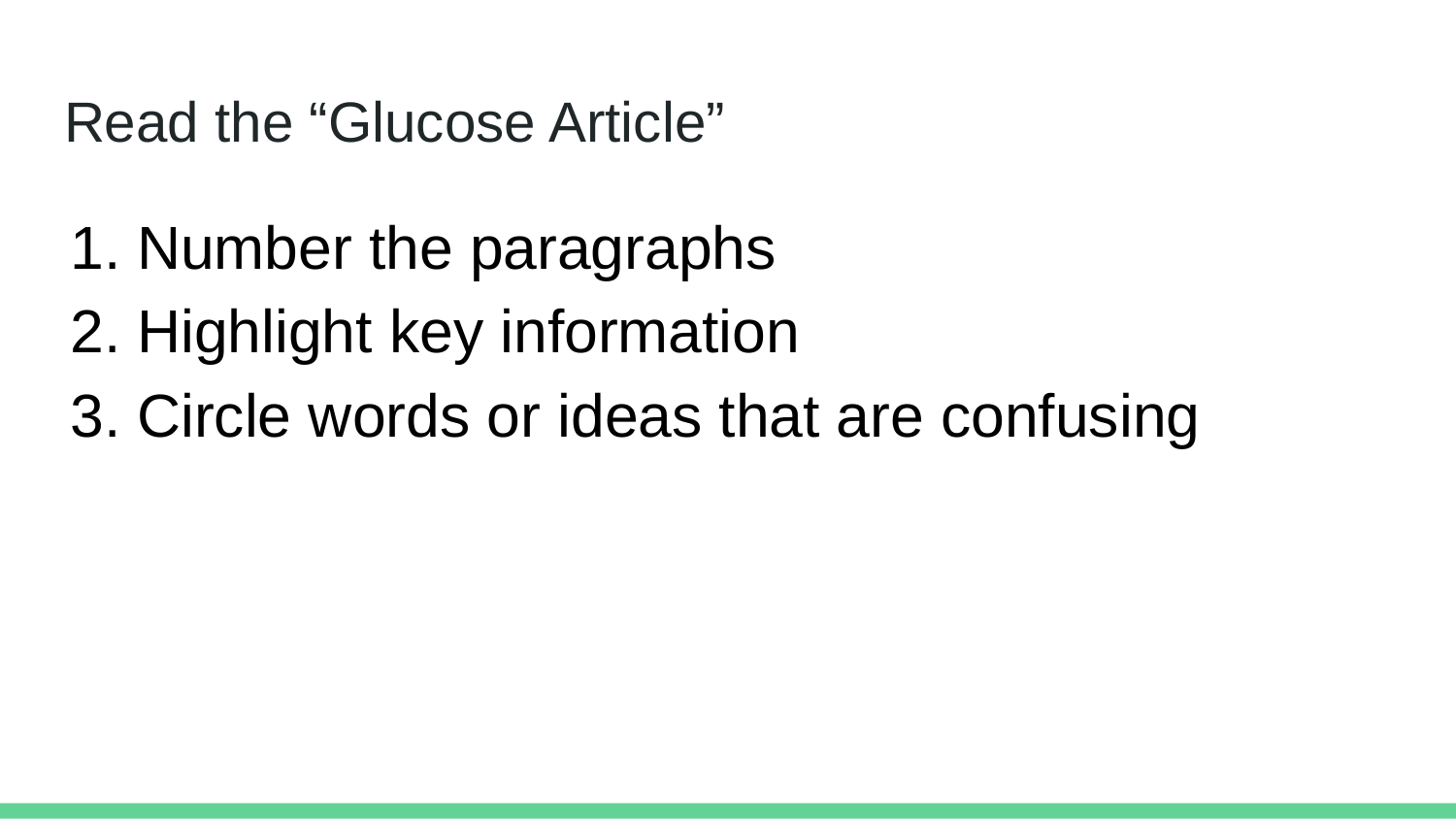

# Read the “Glucose Article”
Number the paragraphs
Highlight key information
Circle words or ideas that are confusing